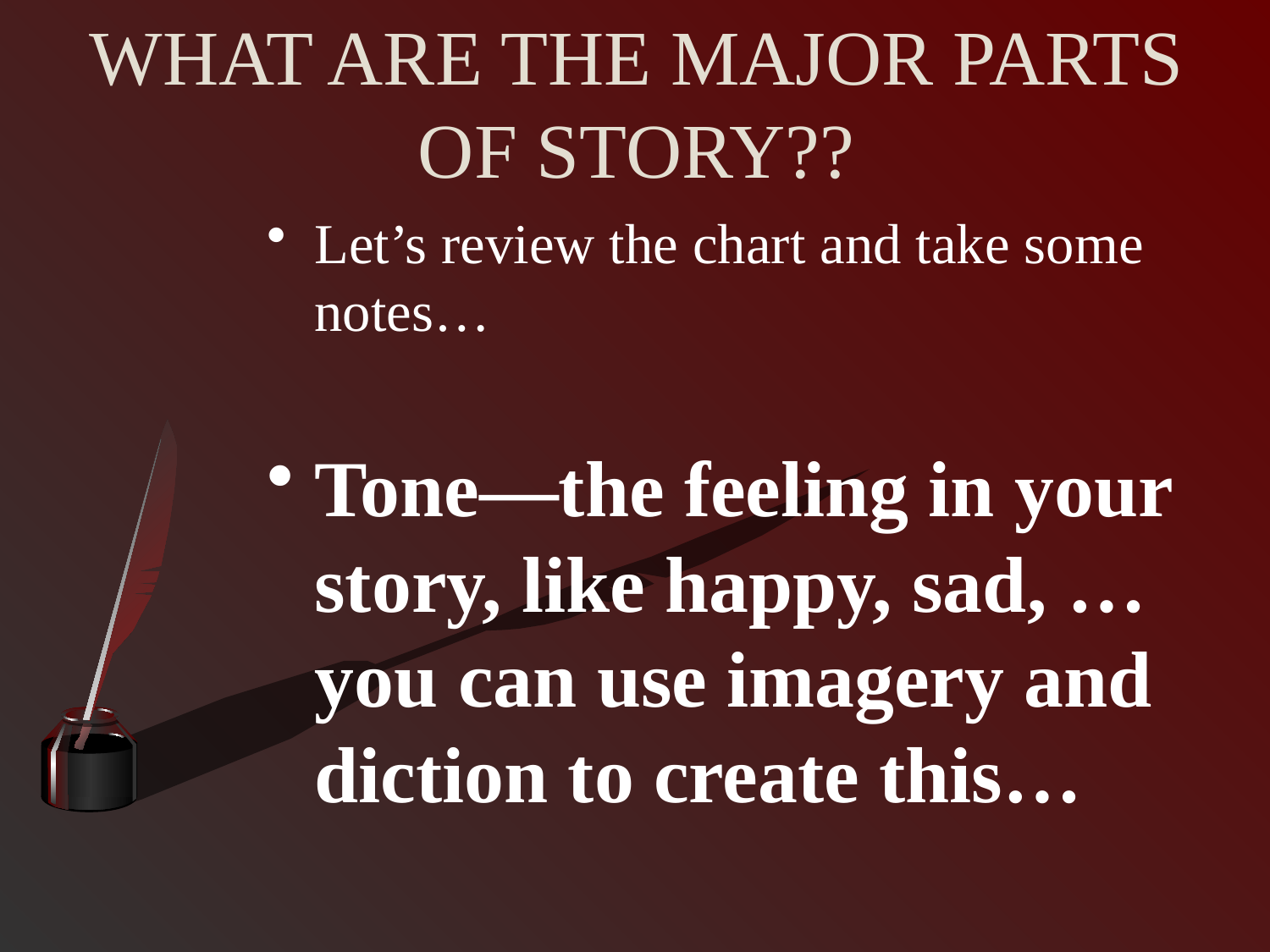

# WHAT ARE THE MAJOR PARTS OF STORY??
Let’s review the chart and take some notes…

Tone—the feeling in your story, like happy, sad, …you can use imagery and diction to create this…